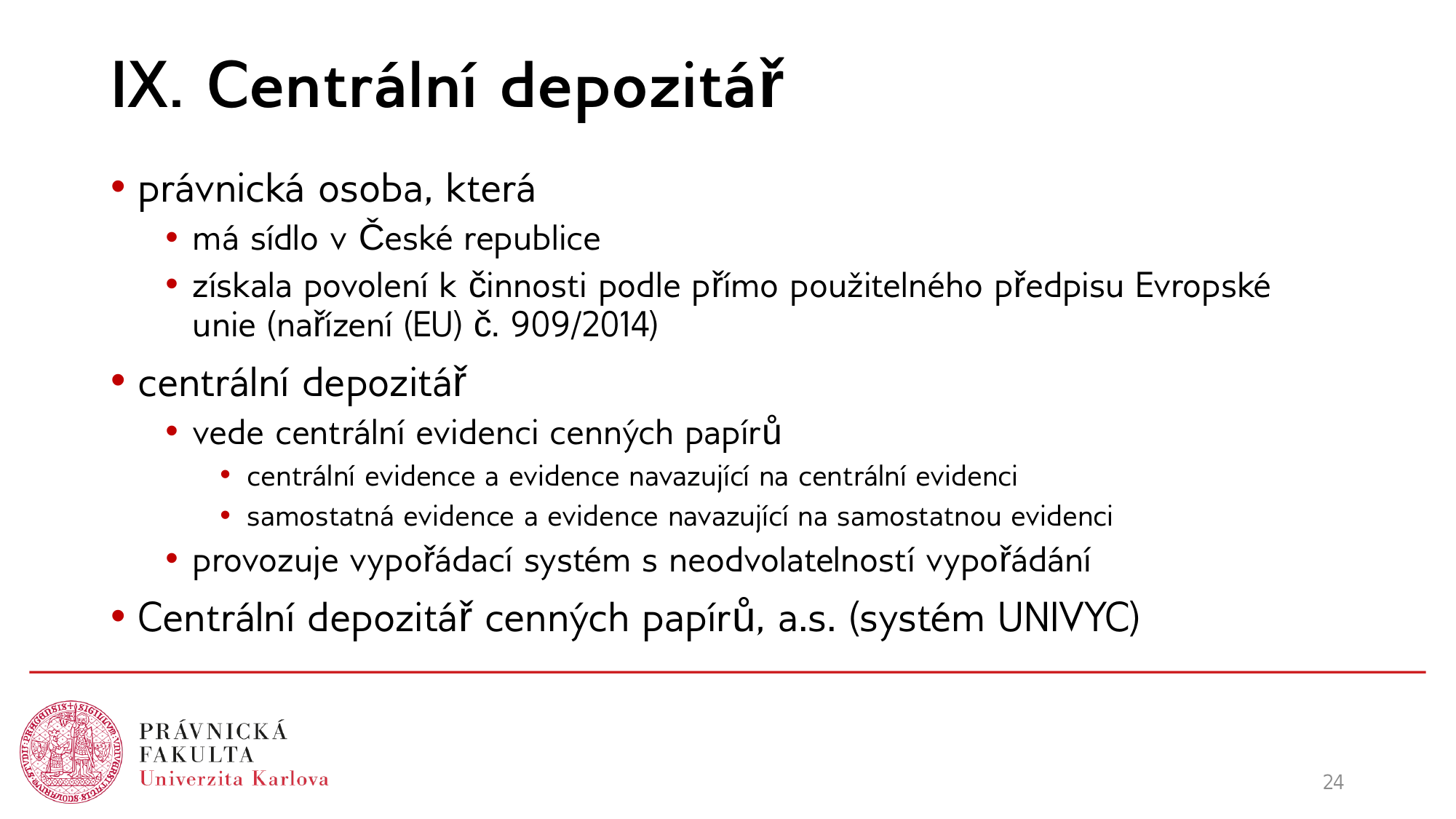

# IX. Centrální depozitář
právnická osoba, která
má sídlo v České republice
získala povolení k činnosti podle přímo použitelného předpisu Evropské unie (nařízení (EU) č. 909/2014)
centrální depozitář
vede centrální evidenci cenných papírů
centrální evidence a evidence navazující na centrální evidenci
samostatná evidence a evidence navazující na samostatnou evidenci
provozuje vypořádací systém s neodvolatelností vypořádání
Centrální depozitář cenných papírů, a.s. (systém UNIVYC)

24